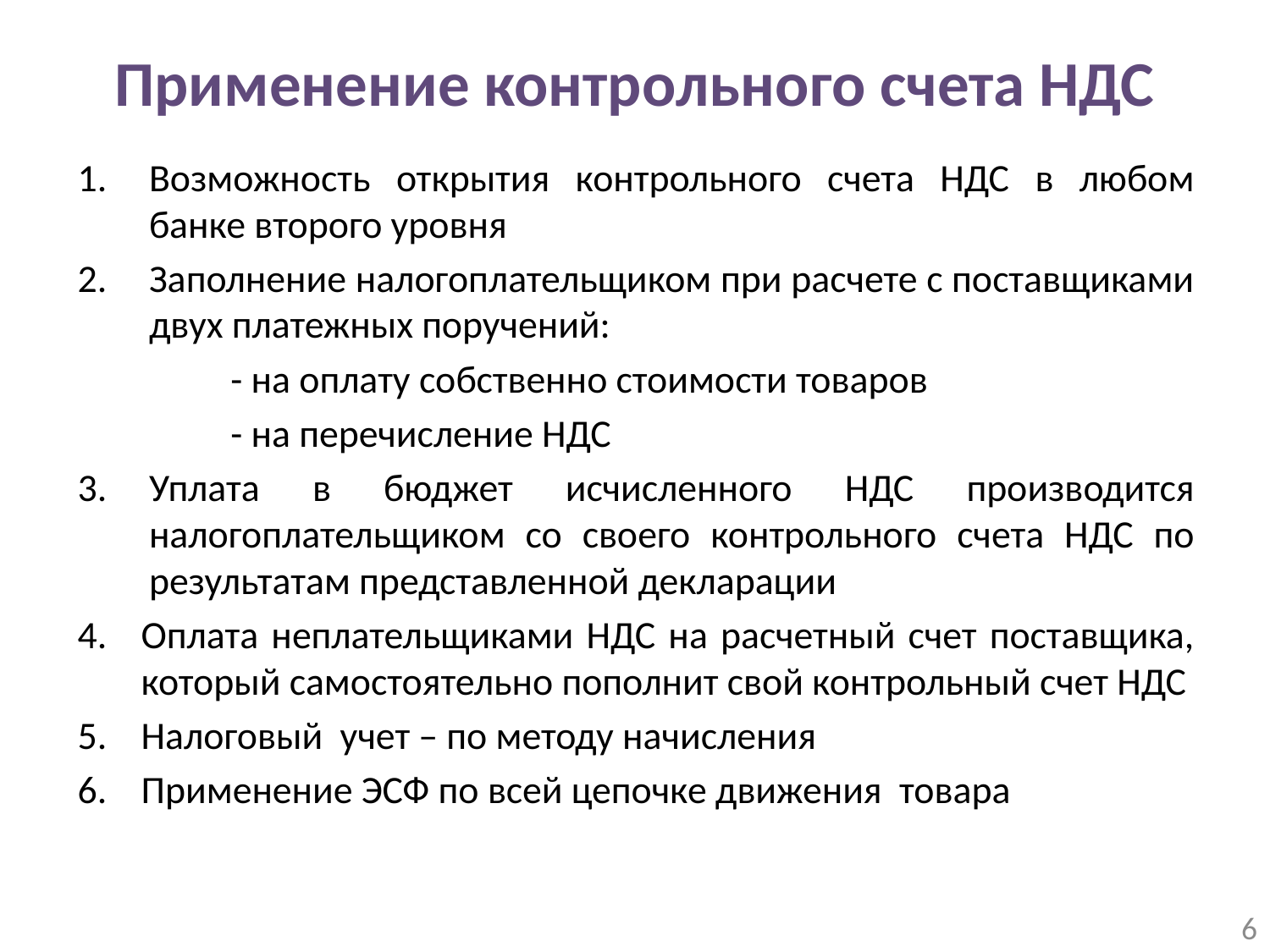

# Применение контрольного счета НДС
Возможность открытия контрольного счета НДС в любом банке второго уровня
Заполнение налогоплательщиком при расчете с поставщиками двух платежных поручений:
	   - на оплату собственно стоимости товаров
	   - на перечисление НДС
Уплата в бюджет исчисленного НДС производится налогоплательщиком со своего контрольного счета НДС по результатам представленной декларации
Оплата неплательщиками НДС на расчетный счет поставщика, который самостоятельно пополнит свой контрольный счет НДС
Налоговый  учет – по методу начисления
Применение ЭСФ по всей цепочке движения  товара
6